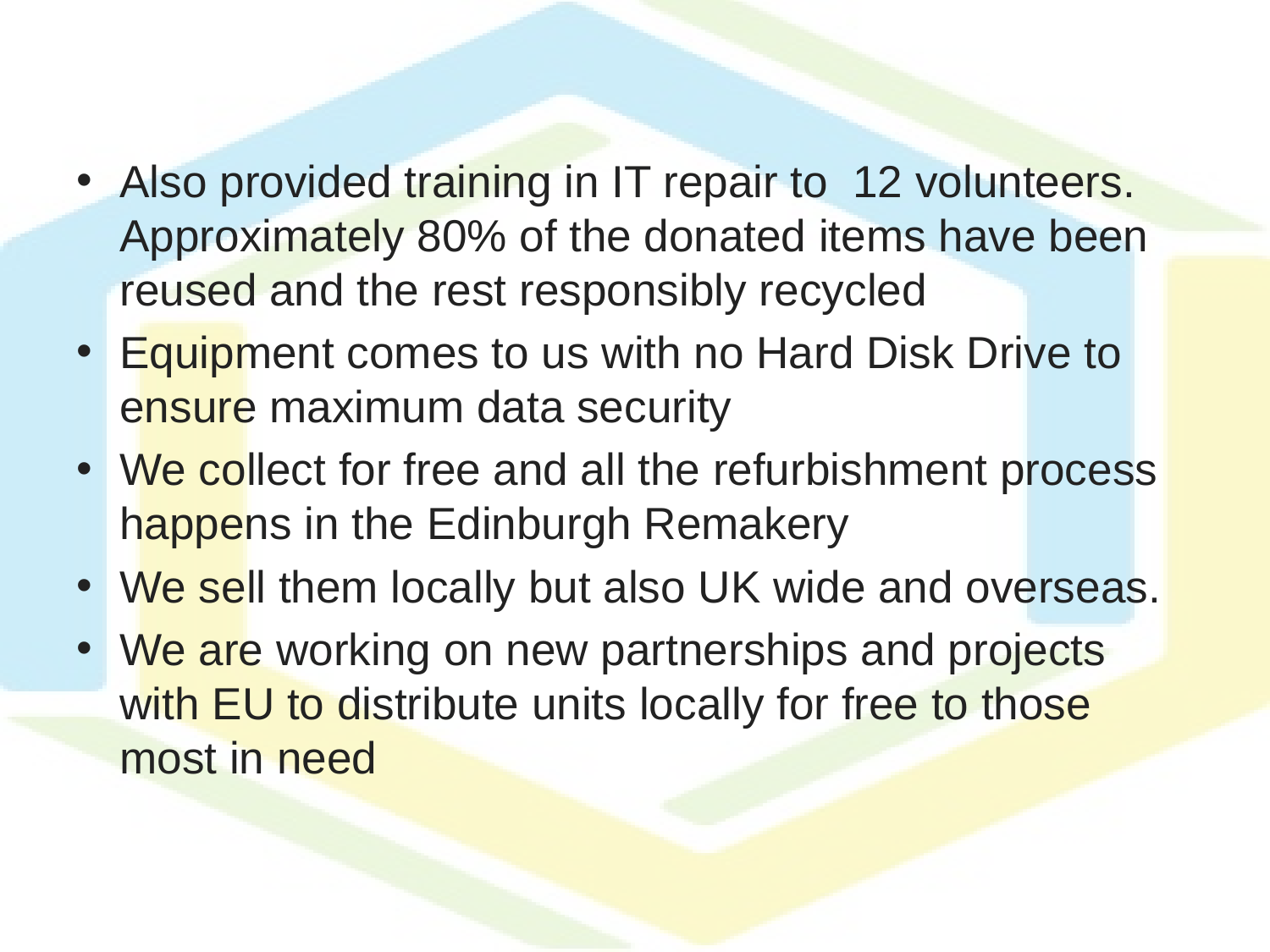

Also provided training in IT repair to  12 volunteers. Approximately 80% of the donated items have been reused and the rest responsibly recycled
Equipment comes to us with no Hard Disk Drive to ensure maximum data security
We collect for free and all the refurbishment process happens in the Edinburgh Remakery
We sell them locally but also UK wide and overseas.
We are working on new partnerships and projects with EU to distribute units locally for free to those most in need